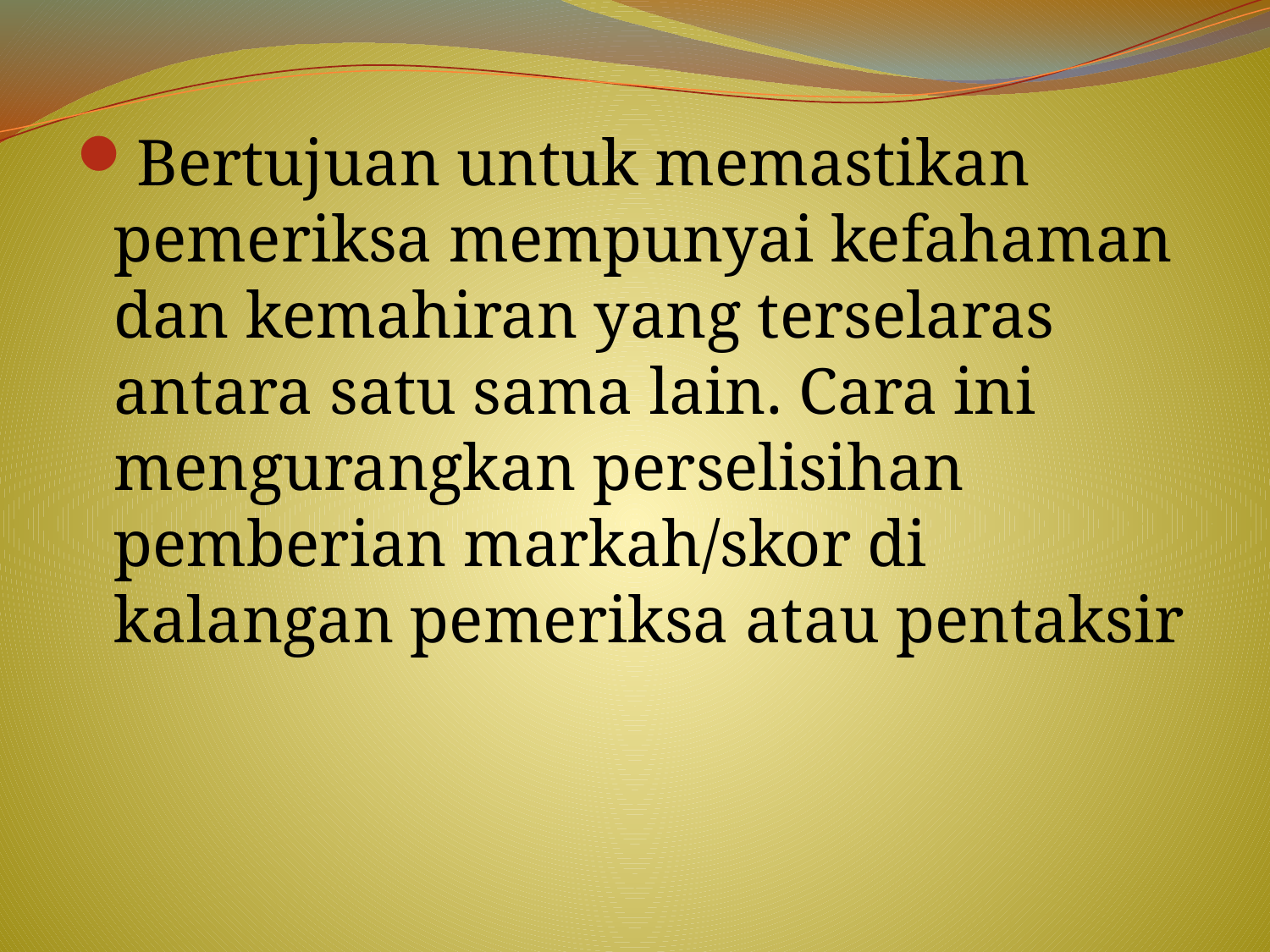

Bertujuan untuk memastikan pemeriksa mempunyai kefahaman dan kemahiran yang terselaras antara satu sama lain. Cara ini mengurangkan perselisihan pemberian markah/skor di kalangan pemeriksa atau pentaksir